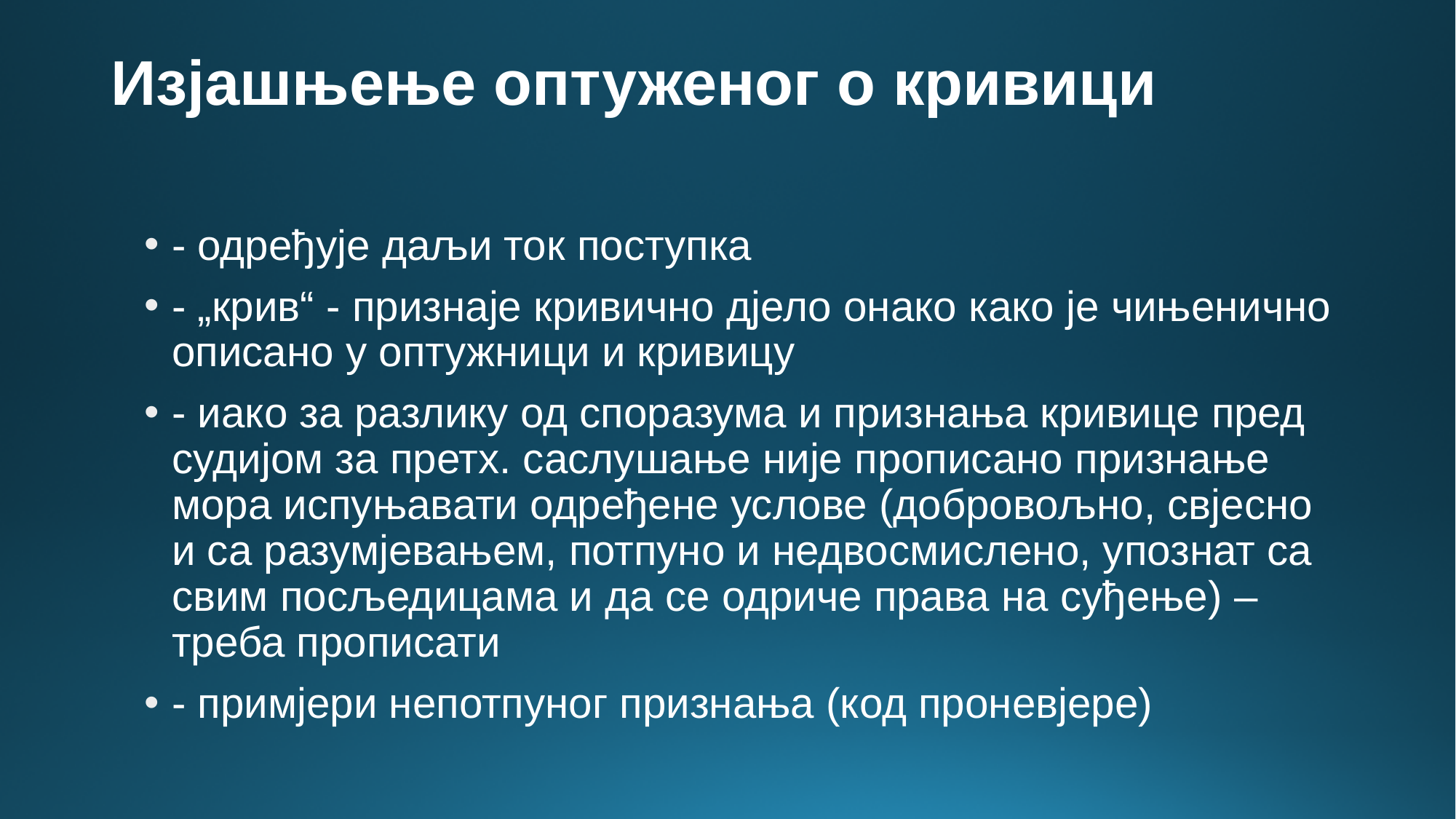

# Изјашњење оптуженог о кривици
- одређује даљи ток поступка
- „крив“ - признаје кривично дјело онако како је чињенично описано у оптужници и кривицу
- иако за разлику од споразума и признања кривице пред судијом за претх. саслушање није прописано признање мора испуњавати одређене услове (добровољно, свјесно и са разумјевањем, потпуно и недвосмислено, упознат са свим посљедицама и да се одриче права на суђење) – треба прописати
- примјери непотпуног признања (код проневјере)